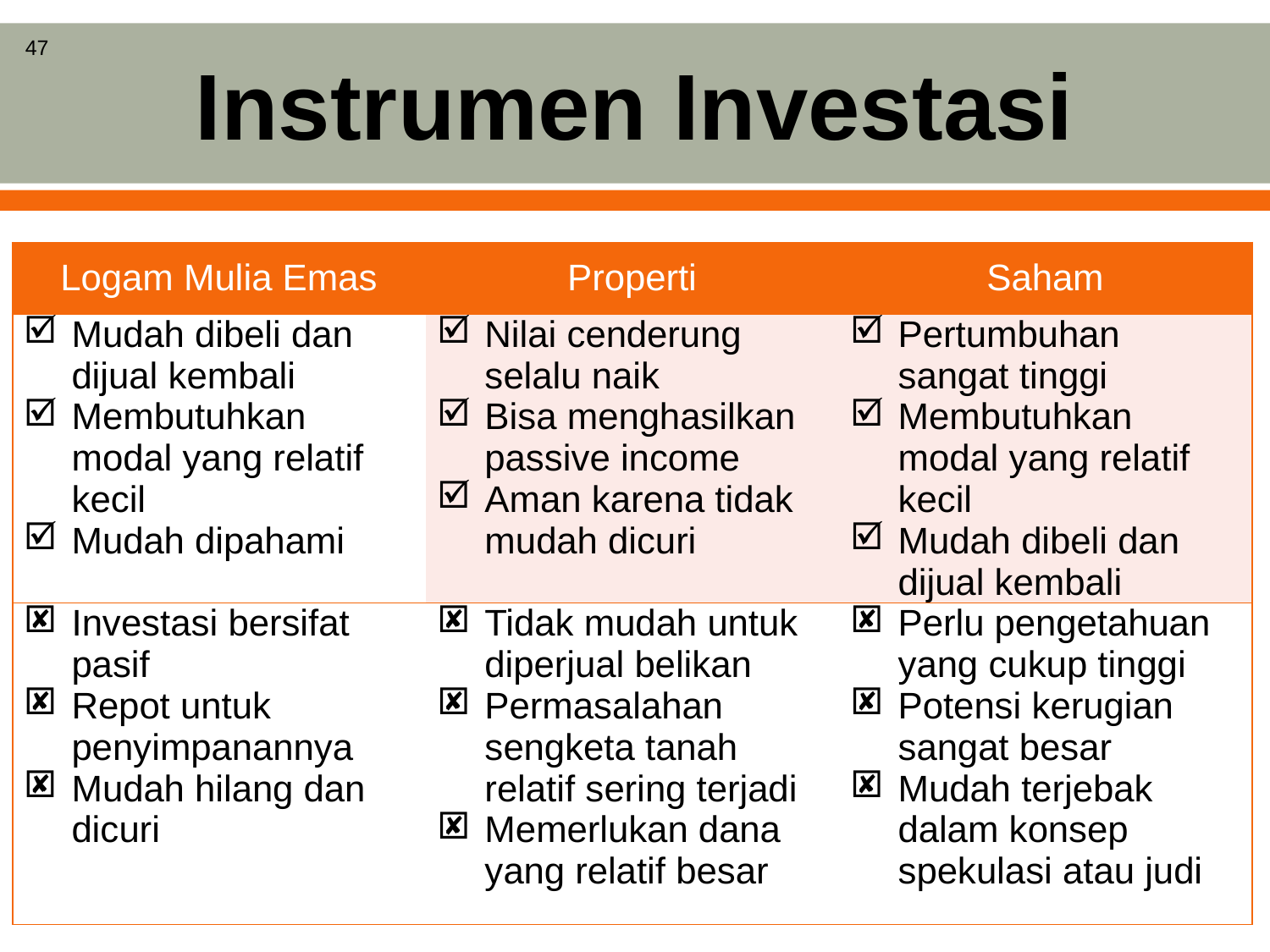

# Instrumen Investasi
47
| Logam Mulia Emas | Properti | Saham |
| --- | --- | --- |
| Mudah dibeli dan dijual kembali Membutuhkan modal yang relatif kecil Mudah dipahami | Nilai cenderung selalu naik Bisa menghasilkan passive income Aman karena tidak mudah dicuri | Pertumbuhan sangat tinggi Membutuhkan modal yang relatif kecil Mudah dibeli dan dijual kembali |
| Investasi bersifat pasif Repot untuk penyimpanannya Mudah hilang dan dicuri | Tidak mudah untuk diperjual belikan Permasalahan sengketa tanah relatif sering terjadi Memerlukan dana yang relatif besar | Perlu pengetahuan yang cukup tinggi Potensi kerugian sangat besar Mudah terjebak dalam konsep spekulasi atau judi |